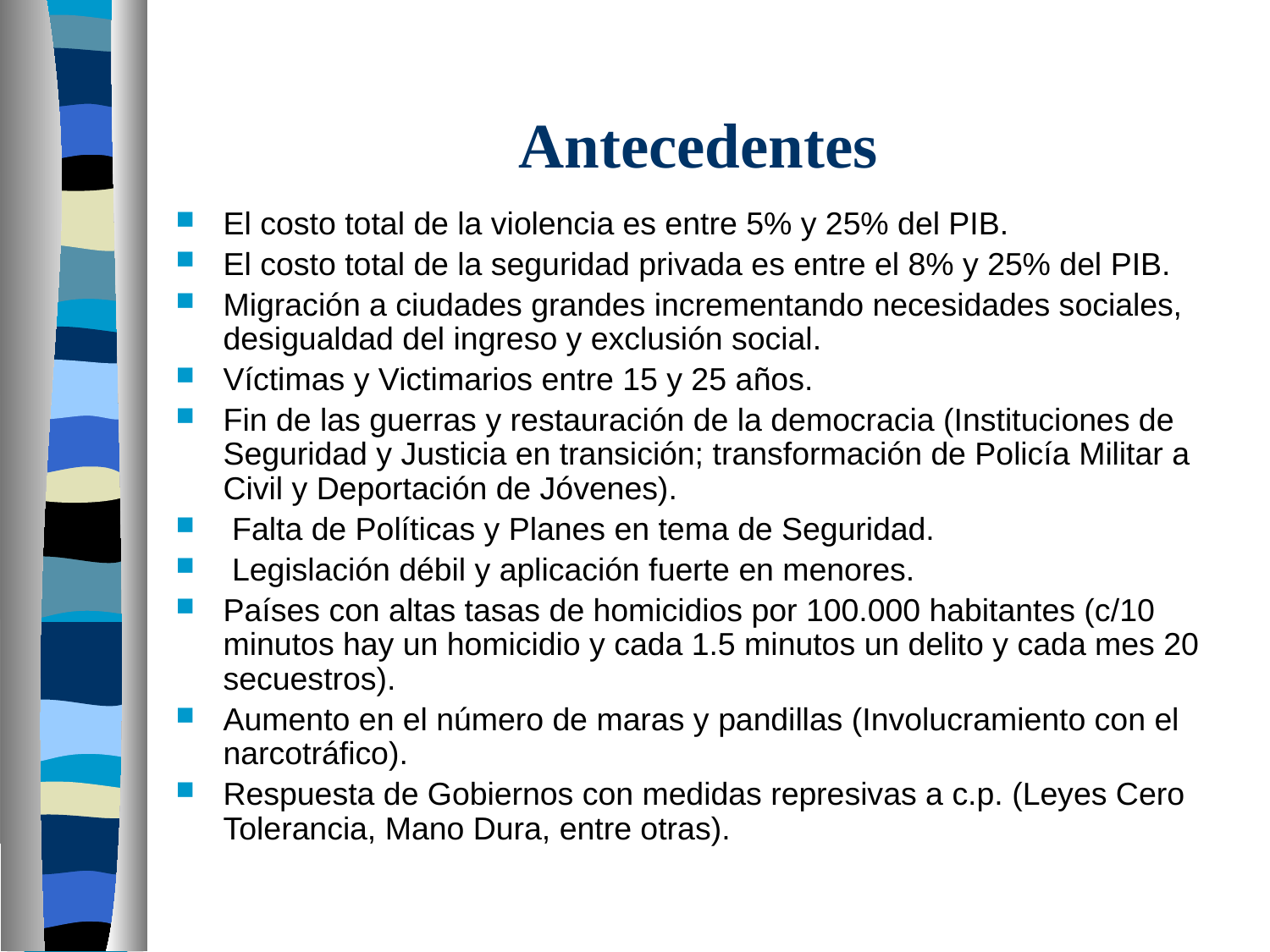

# Antecedentes
El costo total de la violencia es entre 5% y 25% del PIB.
El costo total de la seguridad privada es entre el 8% y 25% del PIB.
Migración a ciudades grandes incrementando necesidades sociales, desigualdad del ingreso y exclusión social.
Víctimas y Victimarios entre 15 y 25 años.
Fin de las guerras y restauración de la democracia (Instituciones de Seguridad y Justicia en transición; transformación de Policía Militar a Civil y Deportación de Jóvenes).
 Falta de Políticas y Planes en tema de Seguridad.
 Legislación débil y aplicación fuerte en menores.
Países con altas tasas de homicidios por 100.000 habitantes (c/10 minutos hay un homicidio y cada 1.5 minutos un delito y cada mes 20 secuestros).
Aumento en el número de maras y pandillas (Involucramiento con el narcotráfico).
Respuesta de Gobiernos con medidas represivas a c.p. (Leyes Cero Tolerancia, Mano Dura, entre otras).